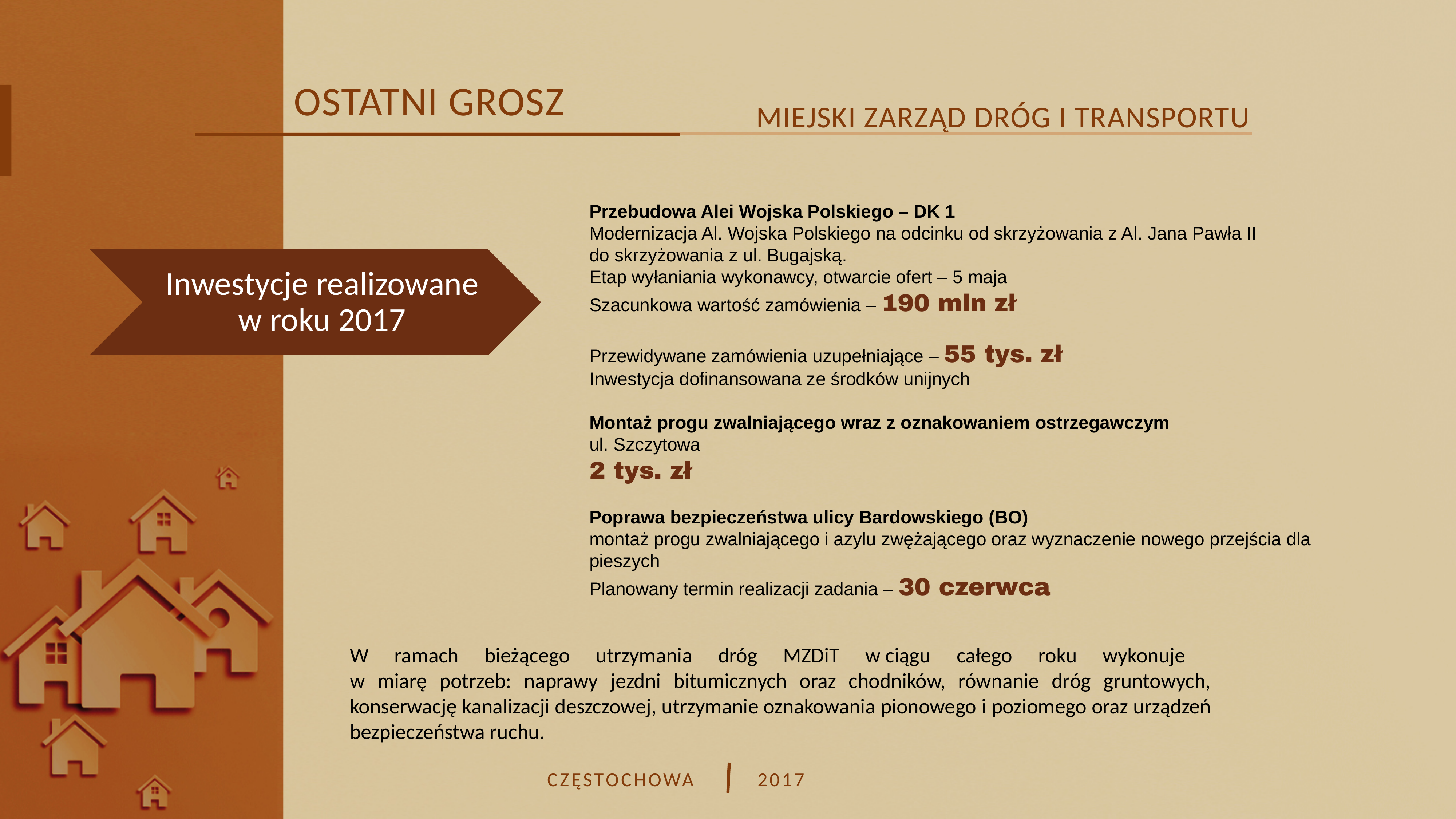

OSTATNI GROSZ

MIEJSKI ZARZĄD DRÓG I TRANSPORTU

Przebudowa Alei Wojska Polskiego – DK 1
Modernizacja Al. Wojska Polskiego na odcinku od skrzyżowania z Al. Jana Pawła II
do skrzyżowania z ul. Bugajską.
Etap wyłaniania wykonawcy, otwarcie ofert – 5 maja
Szacunkowa wartość zamówienia – 190 mln zł

Przewidywane zamówienia uzupełniające – 55 tys. zł
Inwestycja dofinansowana ze środków unijnych

Montaż progu zwalniającego wraz z oznakowaniem ostrzegawczym
ul. Szczytowa
2 tys. zł

Poprawa bezpieczeństwa ulicy Bardowskiego (BO)
montaż progu zwalniającego i azylu zwężającego oraz wyznaczenie nowego przejścia dla pieszych
Planowany termin realizacji zadania – 30 czerwca

Inwestycje realizowane w roku 2017

W ramach bieżącego utrzymania dróg MZDiT w ciągu całego roku wykonuje
w miarę potrzeb: naprawy jezdni bitumicznych oraz chodników, równanie dróg gruntowych, konserwację kanalizacji deszczowej, utrzymanie oznakowania pionowego i poziomego oraz urządzeń bezpieczeństwa ruchu.
CZĘSTOCHOWA
2017